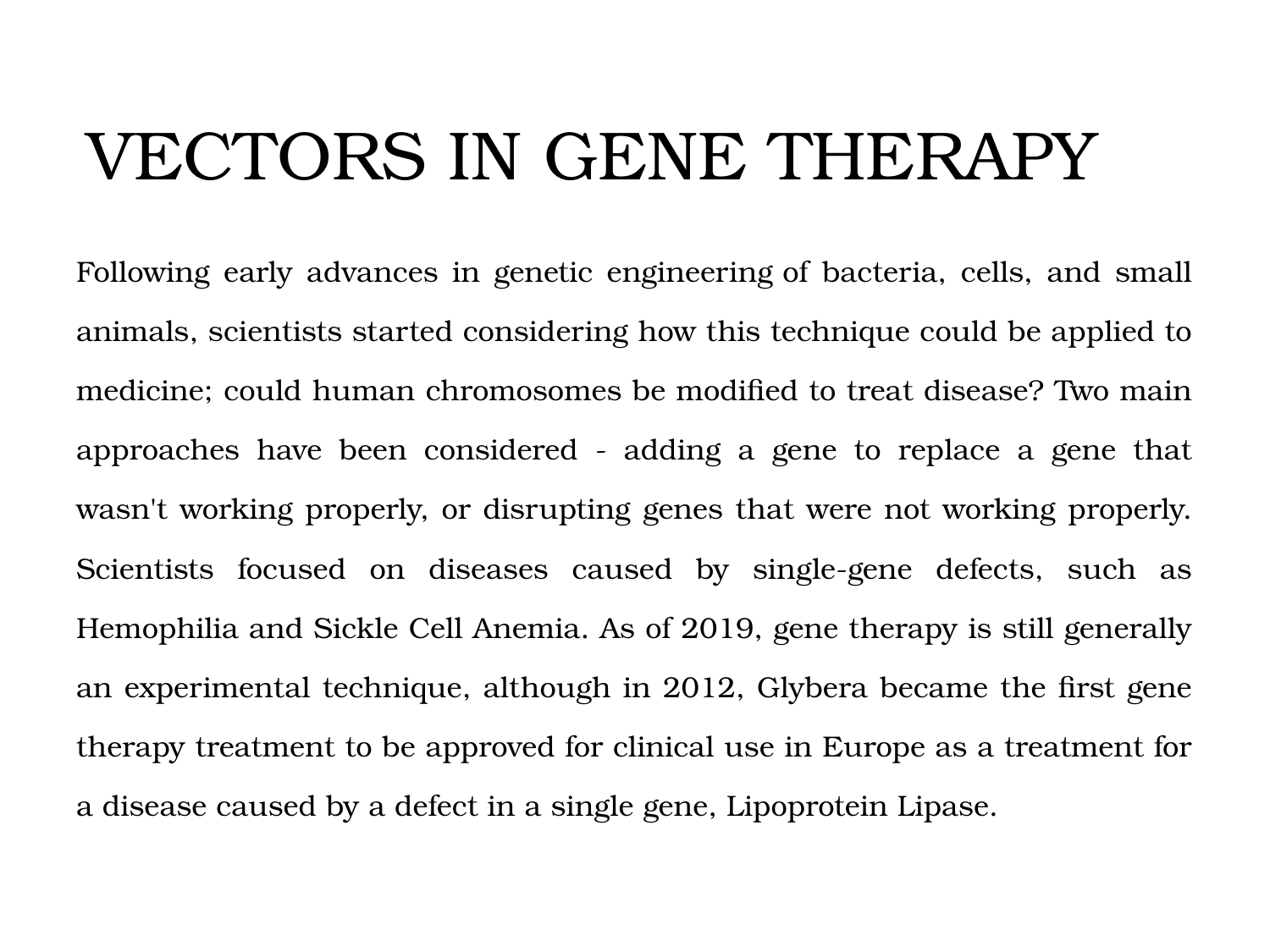

# VECTORS IN GENE THERAPY
Following early advances in genetic engineering of bacteria, cells, and small animals, scientists started considering how this technique could be applied to medicine; could human chromosomes be modified to treat disease? Two main approaches have been considered - adding a gene to replace a gene that wasn't working properly, or disrupting genes that were not working properly. Scientists focused on diseases caused by single-gene defects, such as Hemophilia and Sickle Cell Anemia. As of 2019, gene therapy is still generally an experimental technique, although in 2012, Glybera became the first gene therapy treatment to be approved for clinical use in Europe as a treatment for a disease caused by a defect in a single gene, Lipoprotein Lipase.